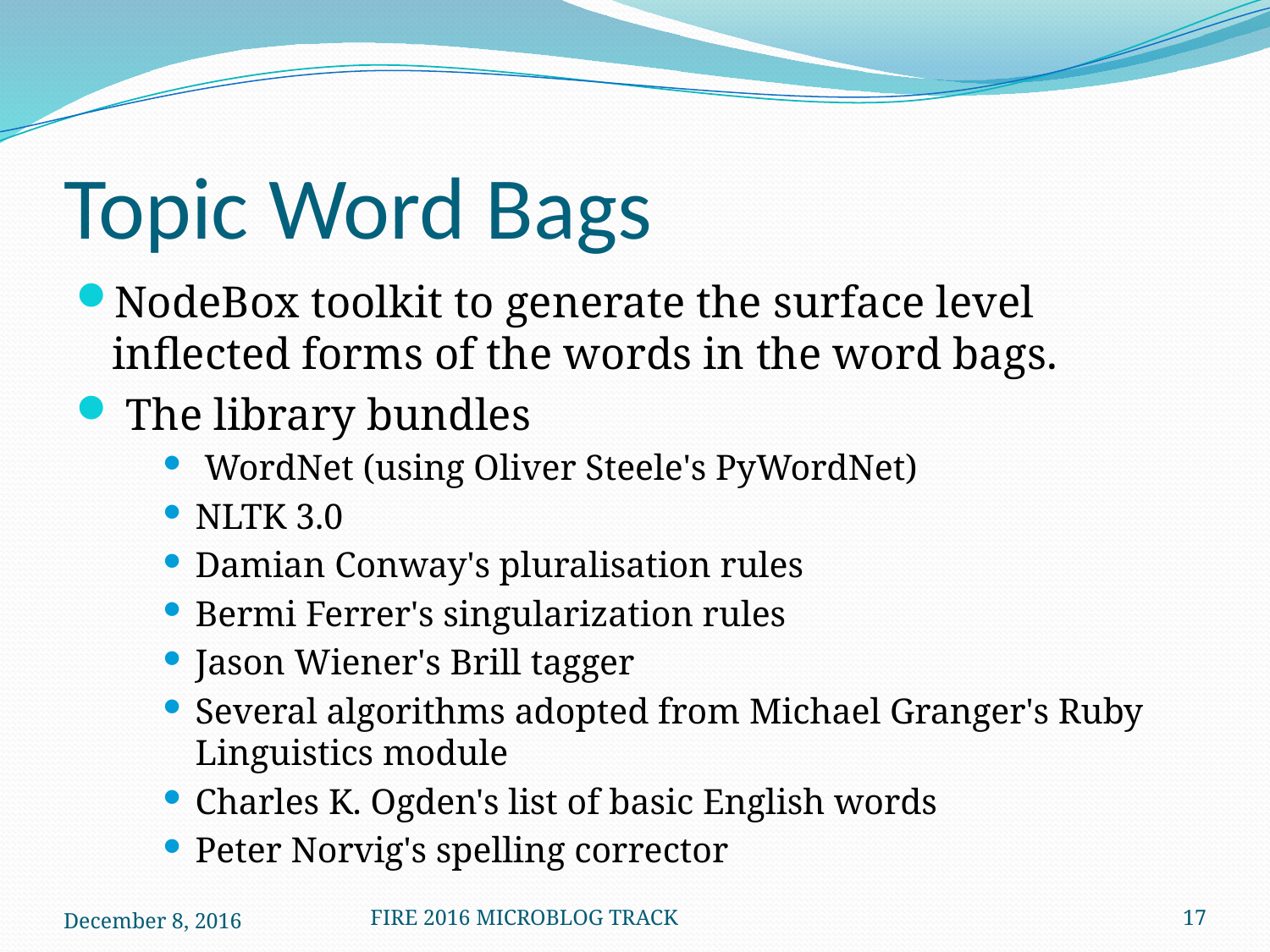

# Topic Word Bags
NodeBox toolkit to generate the surface level inflected forms of the words in the word bags.
 The library bundles
 WordNet (using Oliver Steele's PyWordNet)
NLTK 3.0
Damian Conway's pluralisation rules
Bermi Ferrer's singularization rules
Jason Wiener's Brill tagger
Several algorithms adopted from Michael Granger's Ruby Linguistics module
Charles K. Ogden's list of basic English words
Peter Norvig's spelling corrector

December 8, 2016
FIRE 2016 MICROBLOG TRACK
17